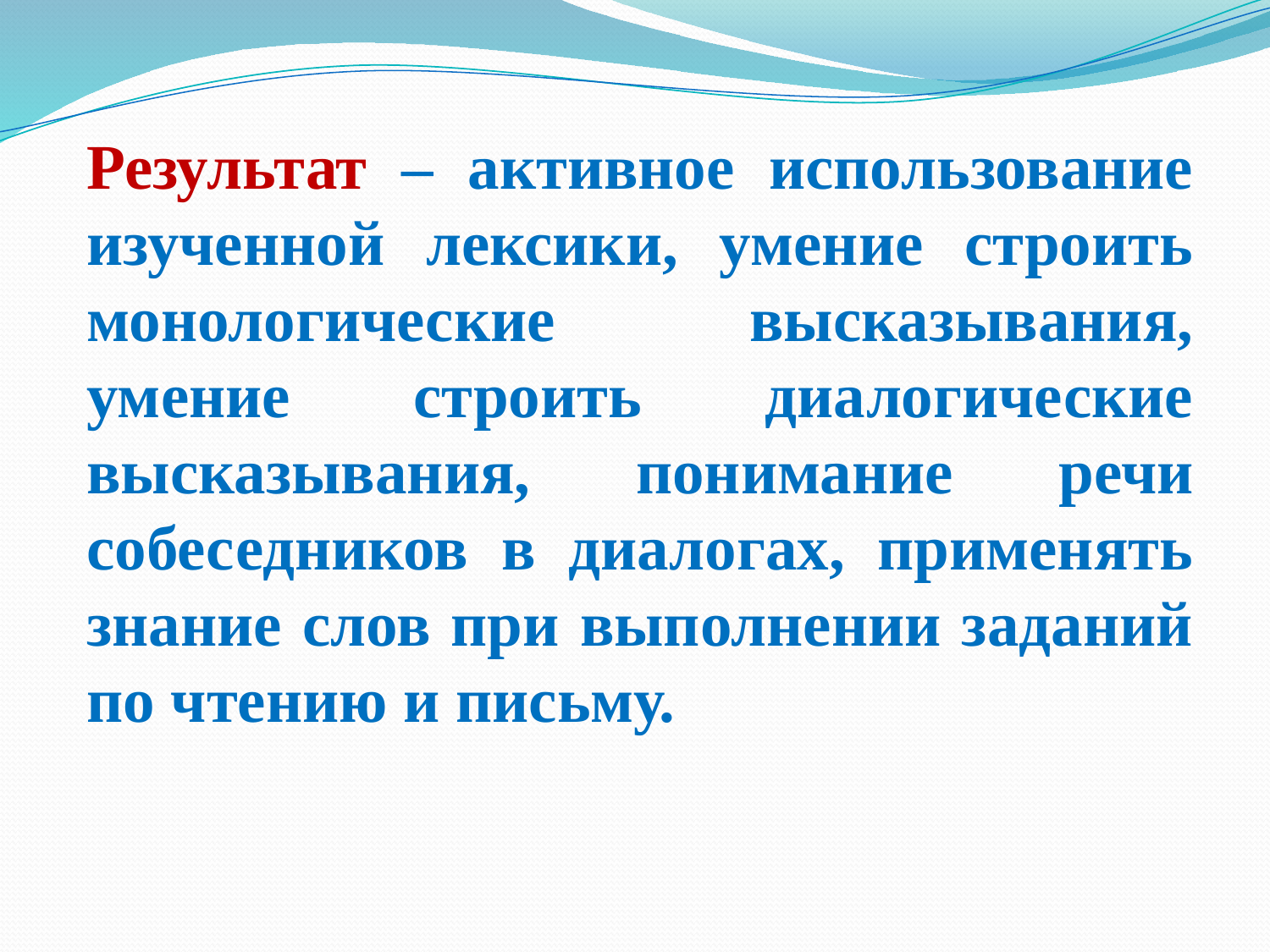

Результат – активное использование изученной лексики, умение строить монологические высказывания, умение строить диалогические высказывания, понимание речи собеседников в диалогах, применять знание слов при выполнении заданий по чтению и письму.